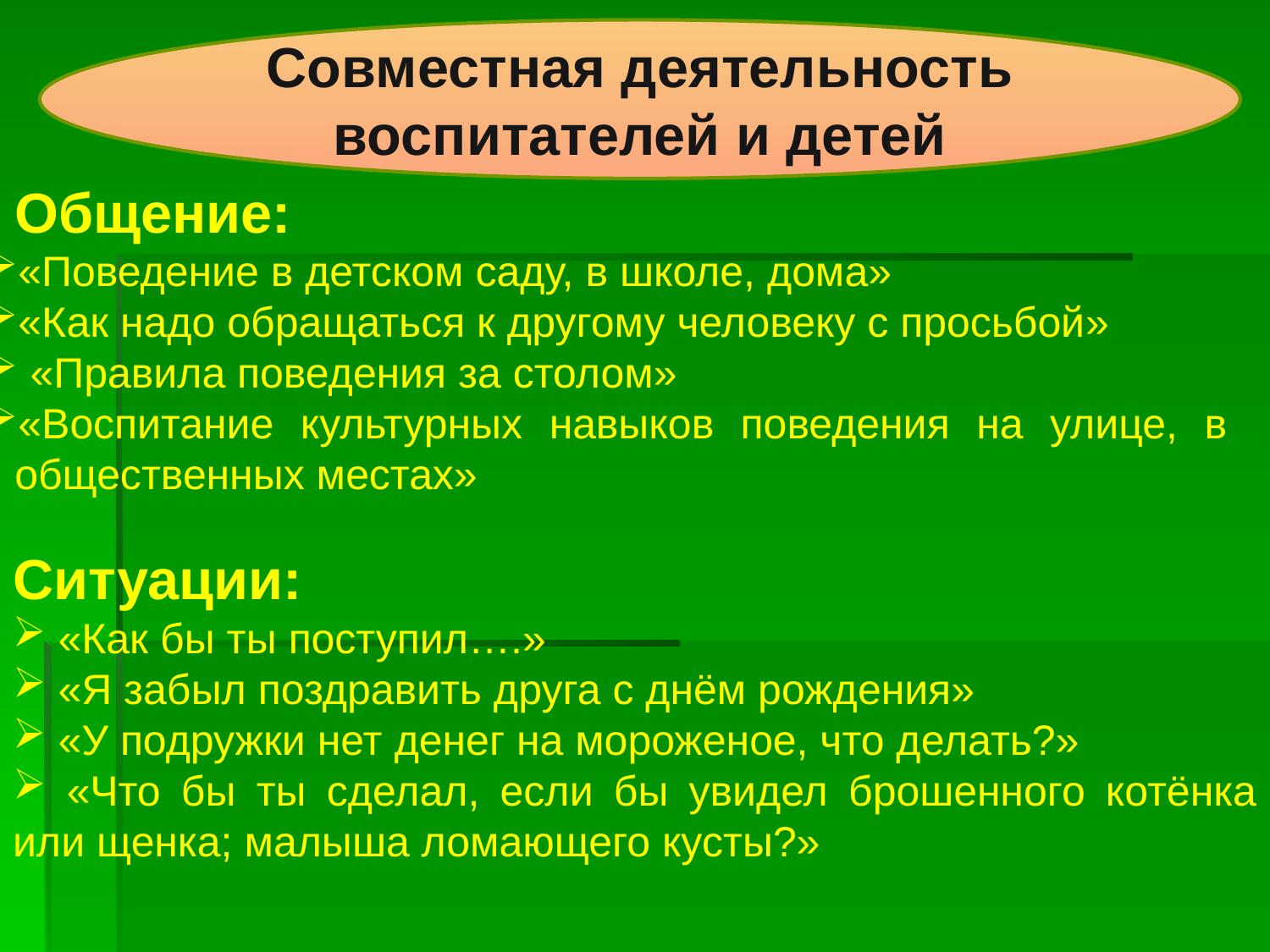

Совместная деятельность воспитателей и детей
Общение:
«Поведение в детском саду, в школе, дома»
«Как надо обращаться к другому человеку с просьбой»
 «Правила поведения за столом»
«Воспитание культурных навыков поведения на улице, в общественных местах»

Ситуации:
 «Как бы ты поступил….»
 «Я забыл поздравить друга с днём рождения»
 «У подружки нет денег на мороженое, что делать?»
 «Что бы ты сделал, если бы увидел брошенного котёнка или щенка; малыша ломающего кусты?»